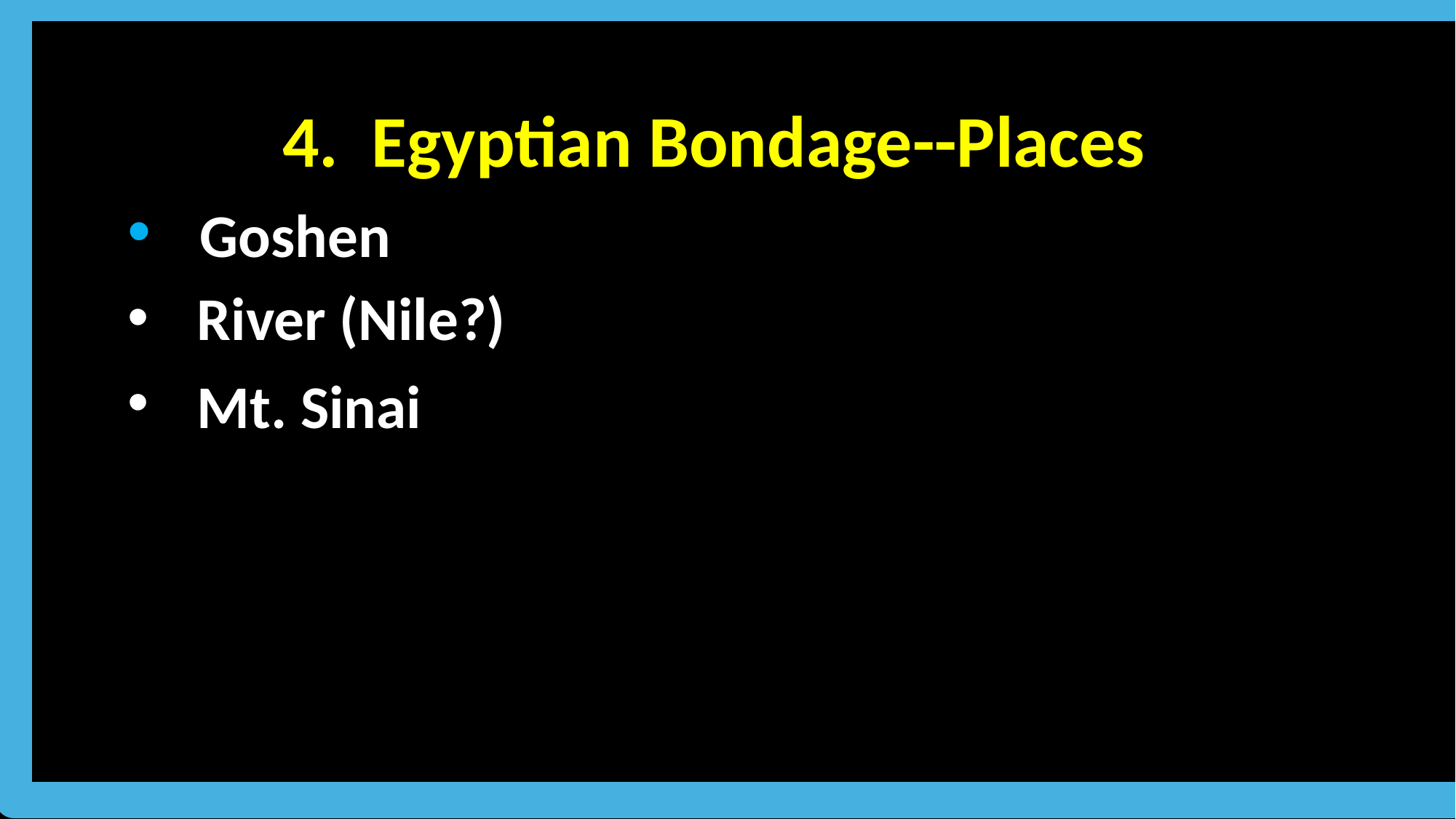

4.  Egyptian Bondage--Places
  Goshen
  River (Nile?)
  Mt. Sinai
Your text here